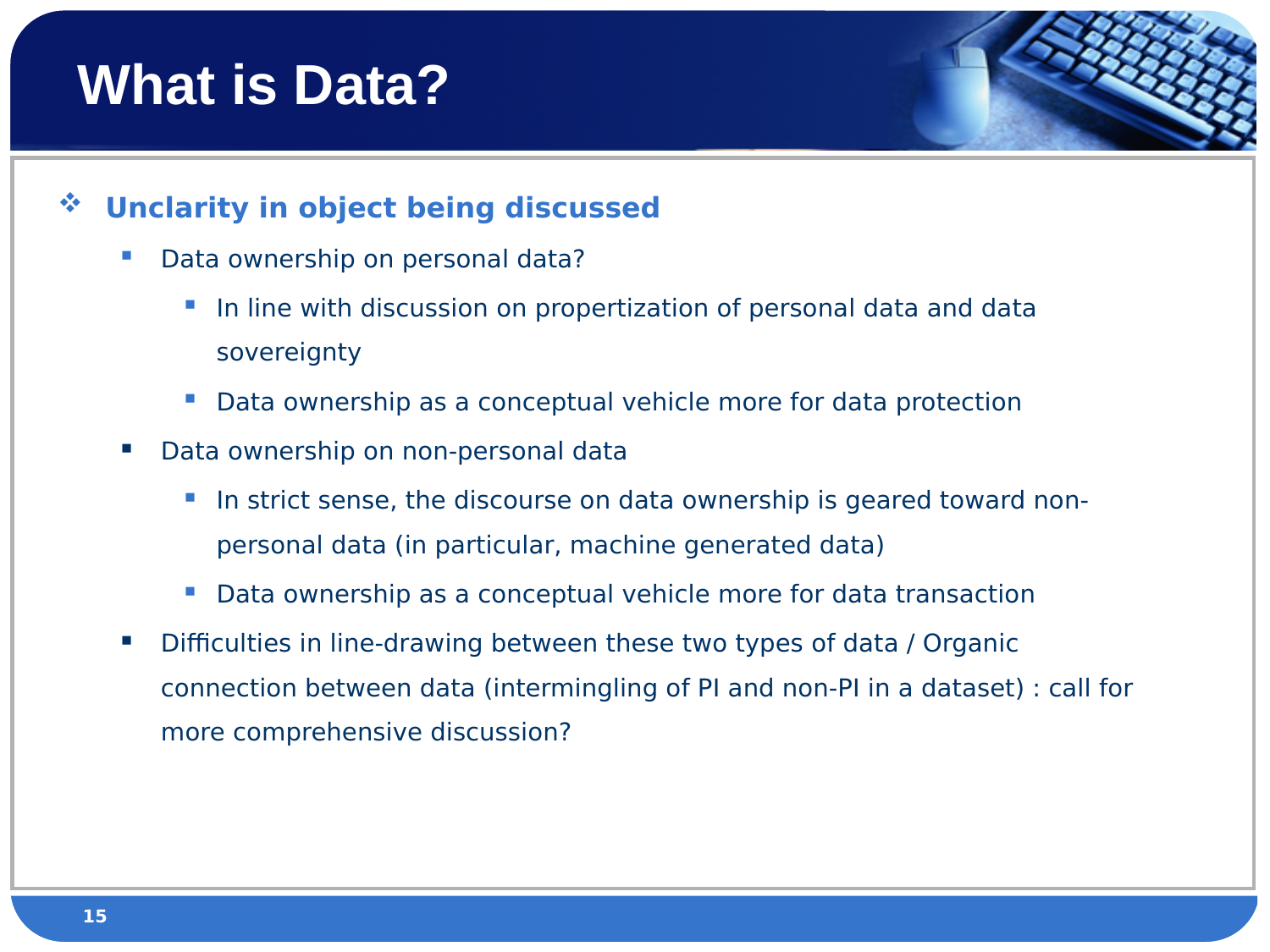

# What is Data?
Unclarity in object being discussed
Data ownership on personal data?
In line with discussion on propertization of personal data and data sovereignty
Data ownership as a conceptual vehicle more for data protection
Data ownership on non-personal data
In strict sense, the discourse on data ownership is geared toward non-personal data (in particular, machine generated data)
Data ownership as a conceptual vehicle more for data transaction
Difficulties in line-drawing between these two types of data / Organic connection between data (intermingling of PI and non-PI in a dataset) : call for more comprehensive discussion?
15